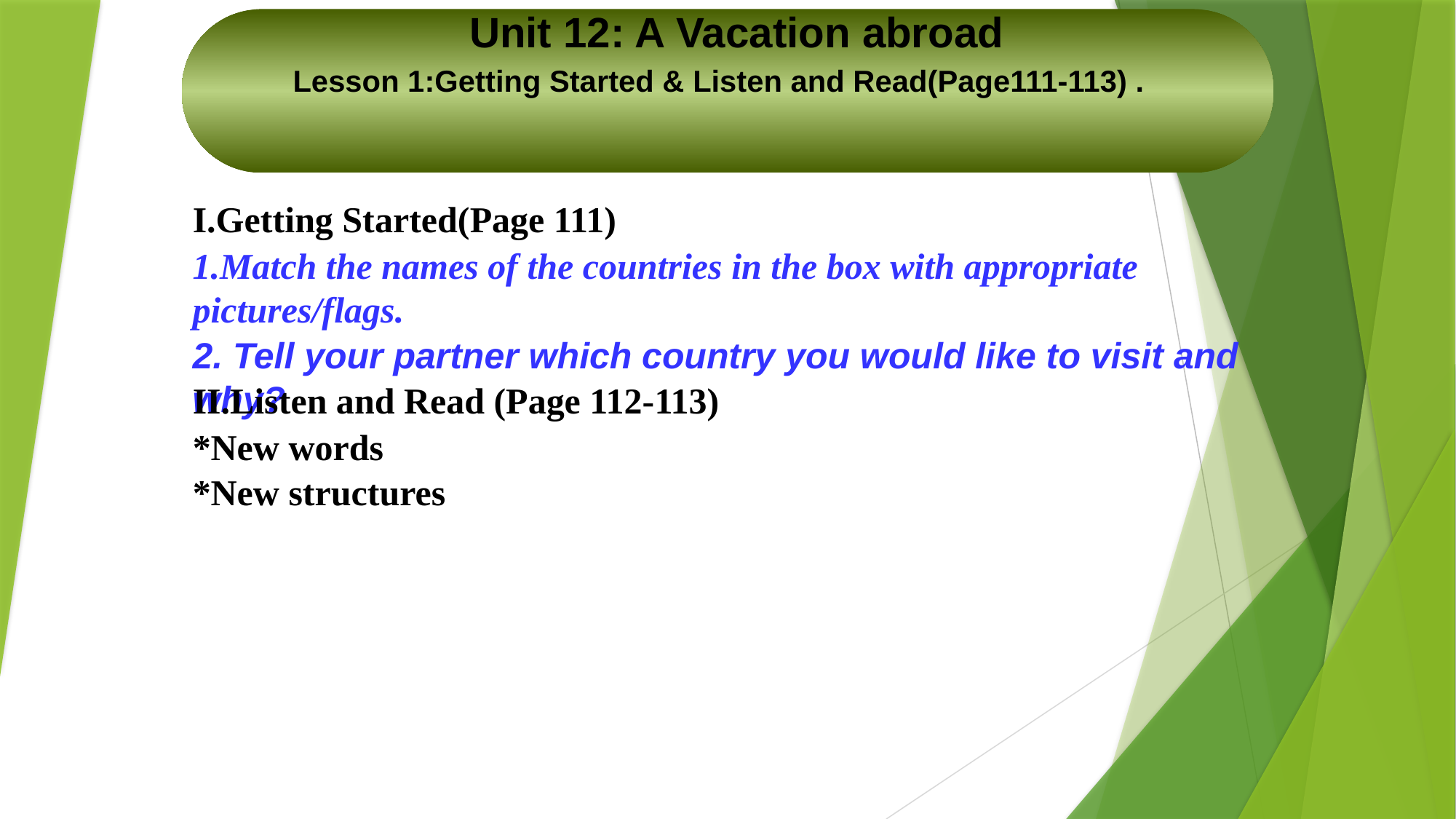

Unit 12: A Vacation abroad

Lesson 1:Getting Started & Listen and Read(Page111-113) .
I.Getting Started(Page 111)
1.Match the names of the countries in the box with appropriate pictures/flags.
2. Tell your partner which country you would like to visit and why?
II.Listen and Read (Page 112-113)
*New words
*New structures